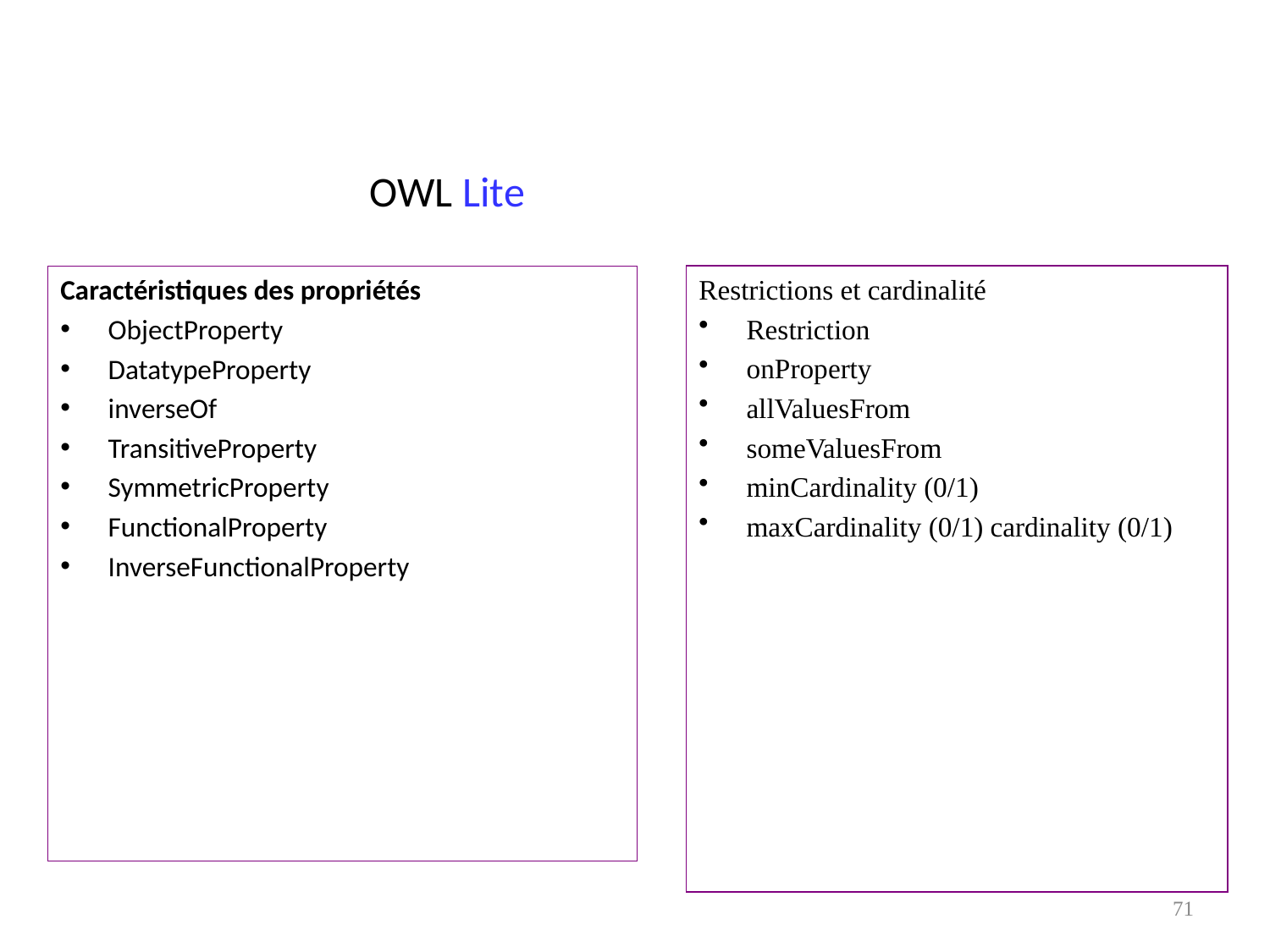

# OWL Lite
Caractéristiques des propriétés
ObjectProperty
DatatypeProperty
inverseOf
TransitiveProperty
SymmetricProperty
FunctionalProperty
InverseFunctionalProperty
Restrictions et cardinalité
Restriction
onProperty
allValuesFrom
someValuesFrom
minCardinality (0/1)
maxCardinality (0/1) cardinality (0/1)
71